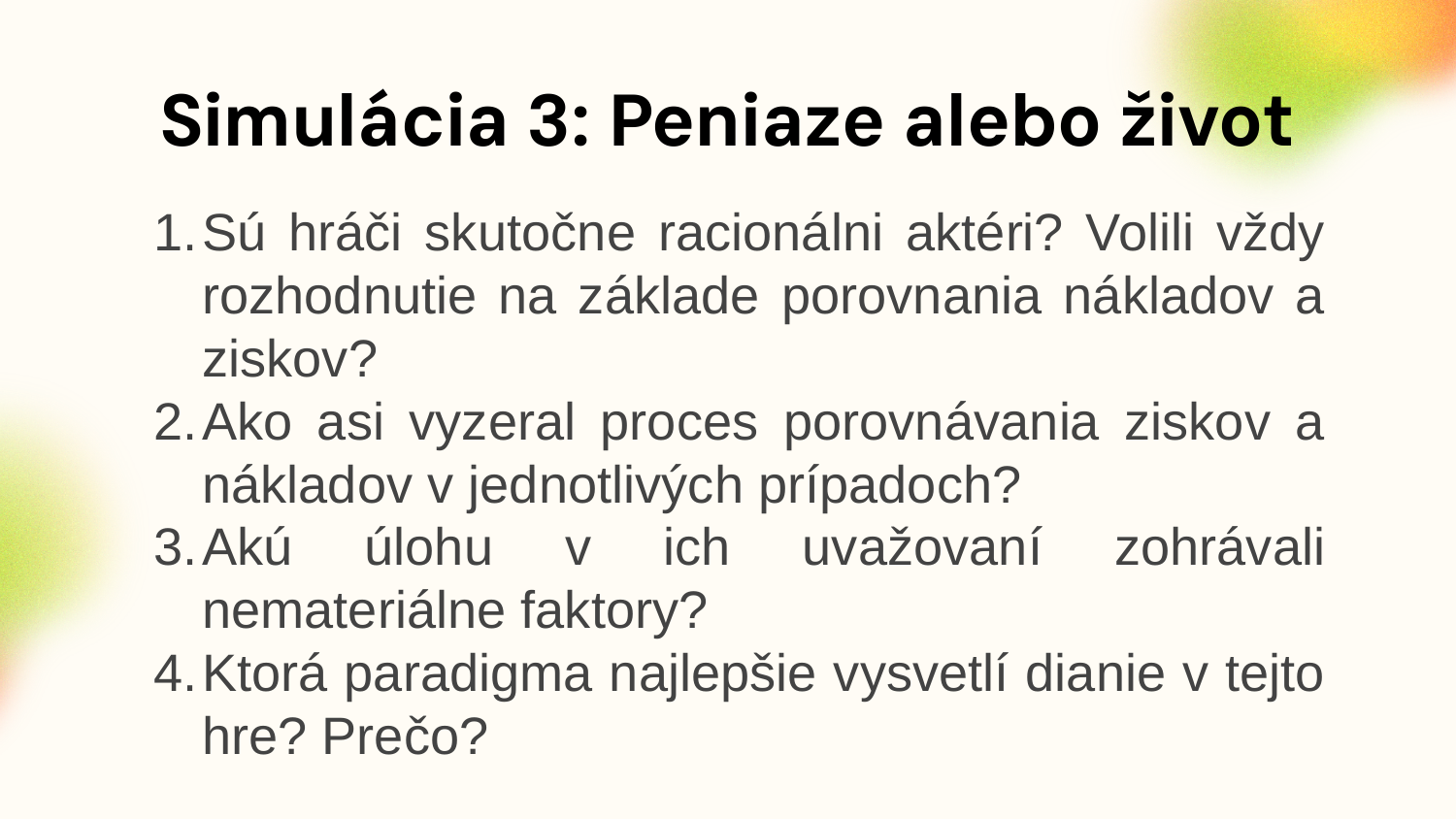

# Simulácia 3: Peniaze alebo život
Sú hráči skutočne racionálni aktéri? Volili vždy rozhodnutie na základe porovnania nákladov a ziskov?
Ako asi vyzeral proces porovnávania ziskov a nákladov v jednotlivých prípadoch?
Akú úlohu v ich uvažovaní zohrávali nemateriálne faktory?
Ktorá paradigma najlepšie vysvetlí dianie v tejto hre? Prečo?